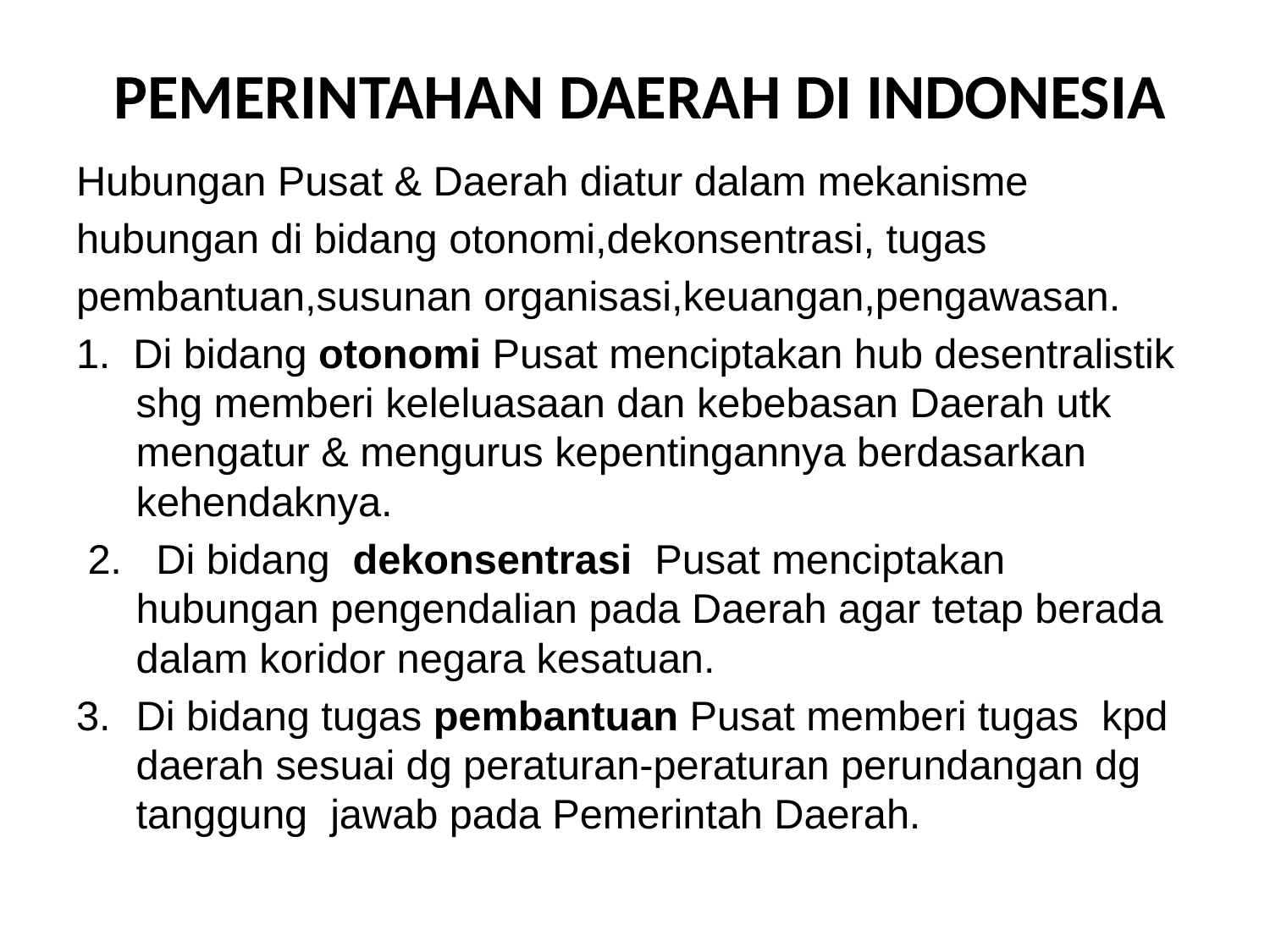

# PEMERINTAHAN DAERAH DI INDONESIA
Hubungan Pusat & Daerah diatur dalam mekanisme
hubungan di bidang otonomi,dekonsentrasi, tugas
pembantuan,susunan organisasi,keuangan,pengawasan.
1.  Di bidang otonomi Pusat menciptakan hub desentralistik shg memberi keleluasaan dan kebebasan Daerah utk  mengatur & mengurus kepentingannya berdasarkan kehendaknya.
 2.   Di bidang  dekonsentrasi  Pusat menciptakan hubungan pengendalian pada Daerah agar tetap berada dalam koridor negara kesatuan.
Di bidang tugas pembantuan Pusat memberi tugas  kpd daerah sesuai dg peraturan-peraturan perundangan dg tanggung  jawab pada Pemerintah Daerah.